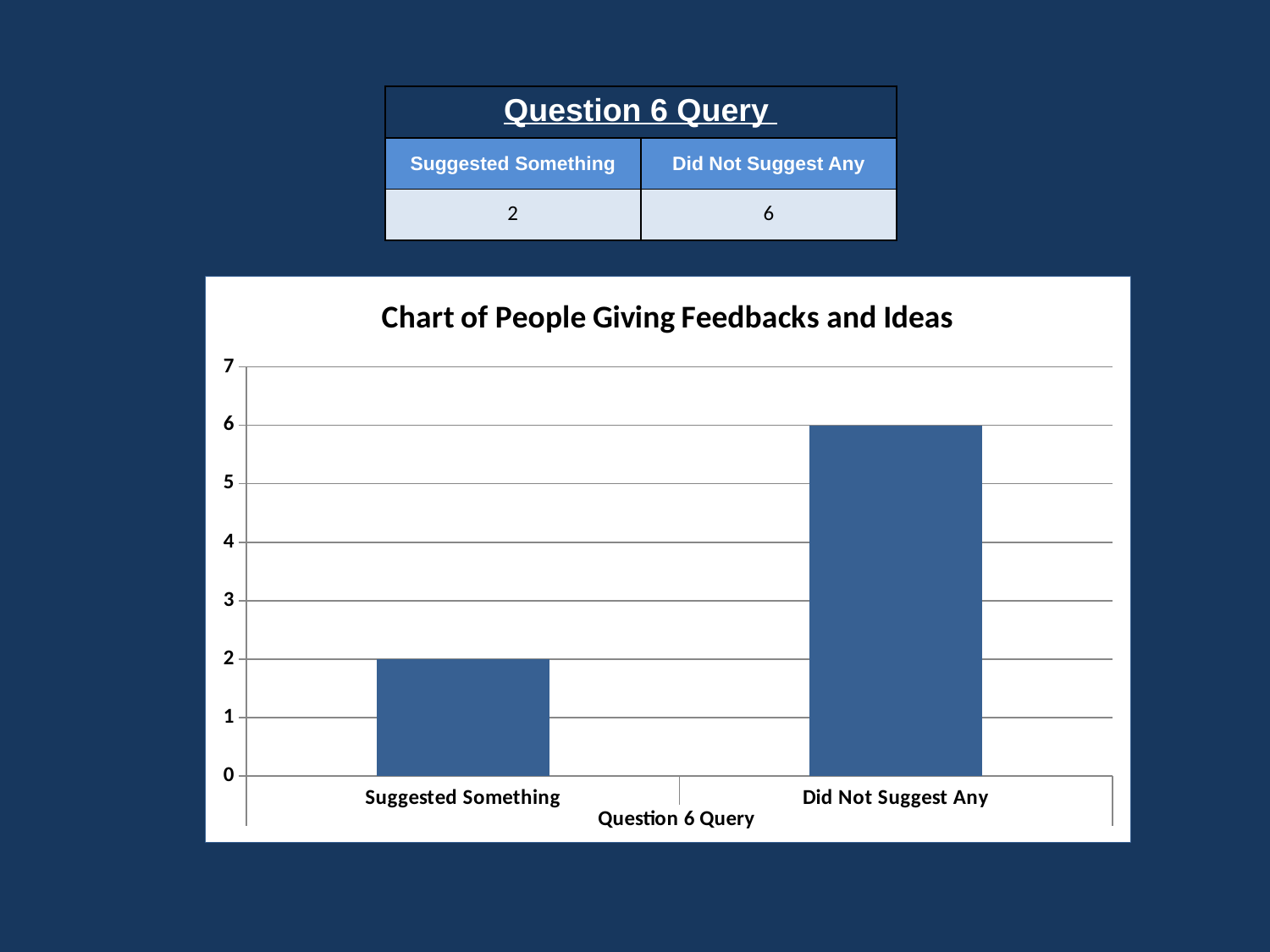

| Question 6 Query |  |
| --- | --- |
| Suggested Something | Did Not Suggest Any |
| 2 | 6 |

### Chart: Chart of People Giving Feedbacks and Ideas

| Category |  |
|---|---|
| Suggested Something | 2.0 |
| Did Not Suggest Any | 6.0 |